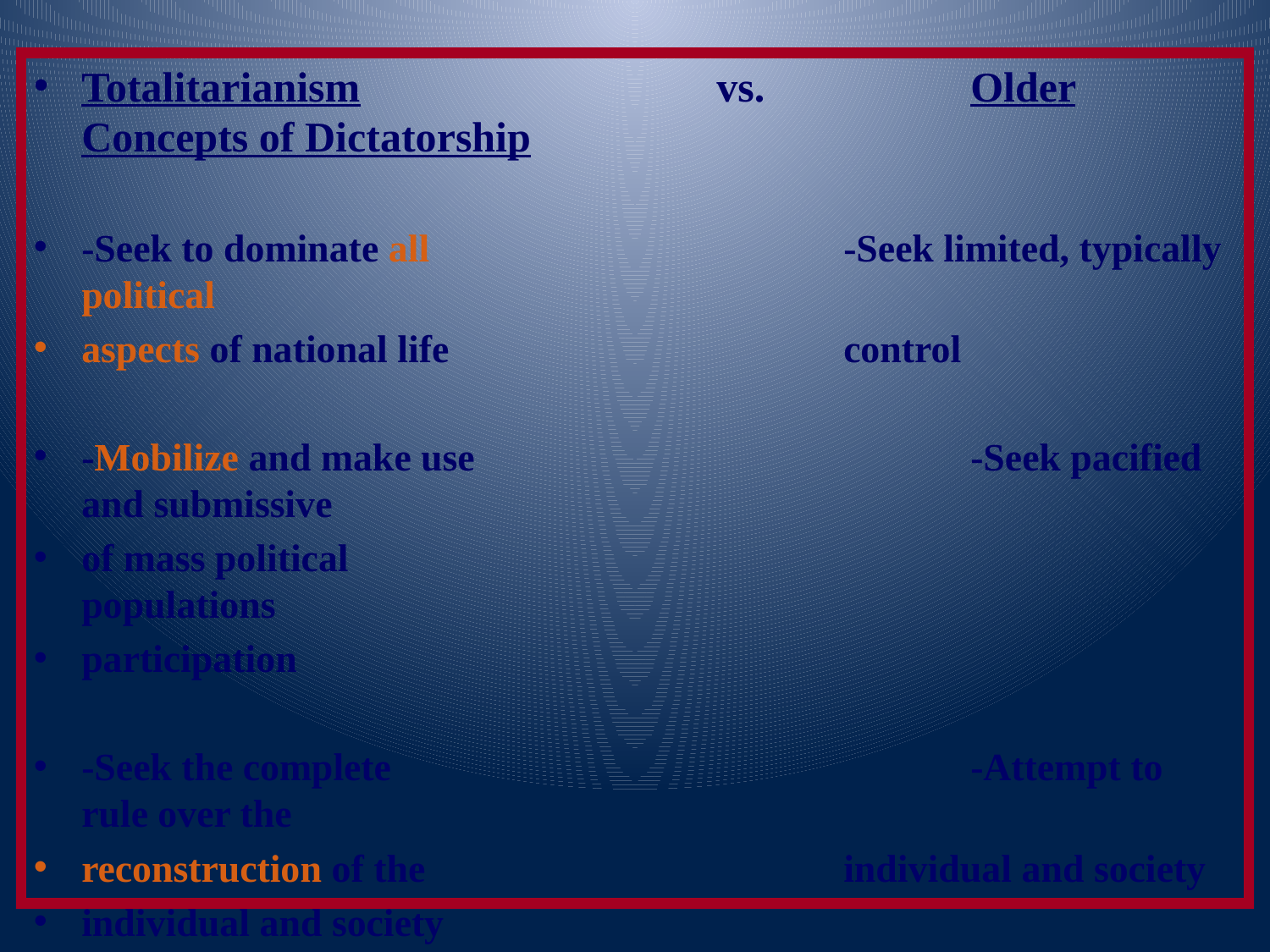

Totalitarianism			vs. 		Older Concepts of Dictatorship

-Seek to dominate all				-Seek limited, typically political
aspects of national life				control

-Mobilize and make use				-Seek pacified and submissive
of mass political						populations
participation

-Seek the complete					-Attempt to rule over the
reconstruction of the				individual and society
individual and society